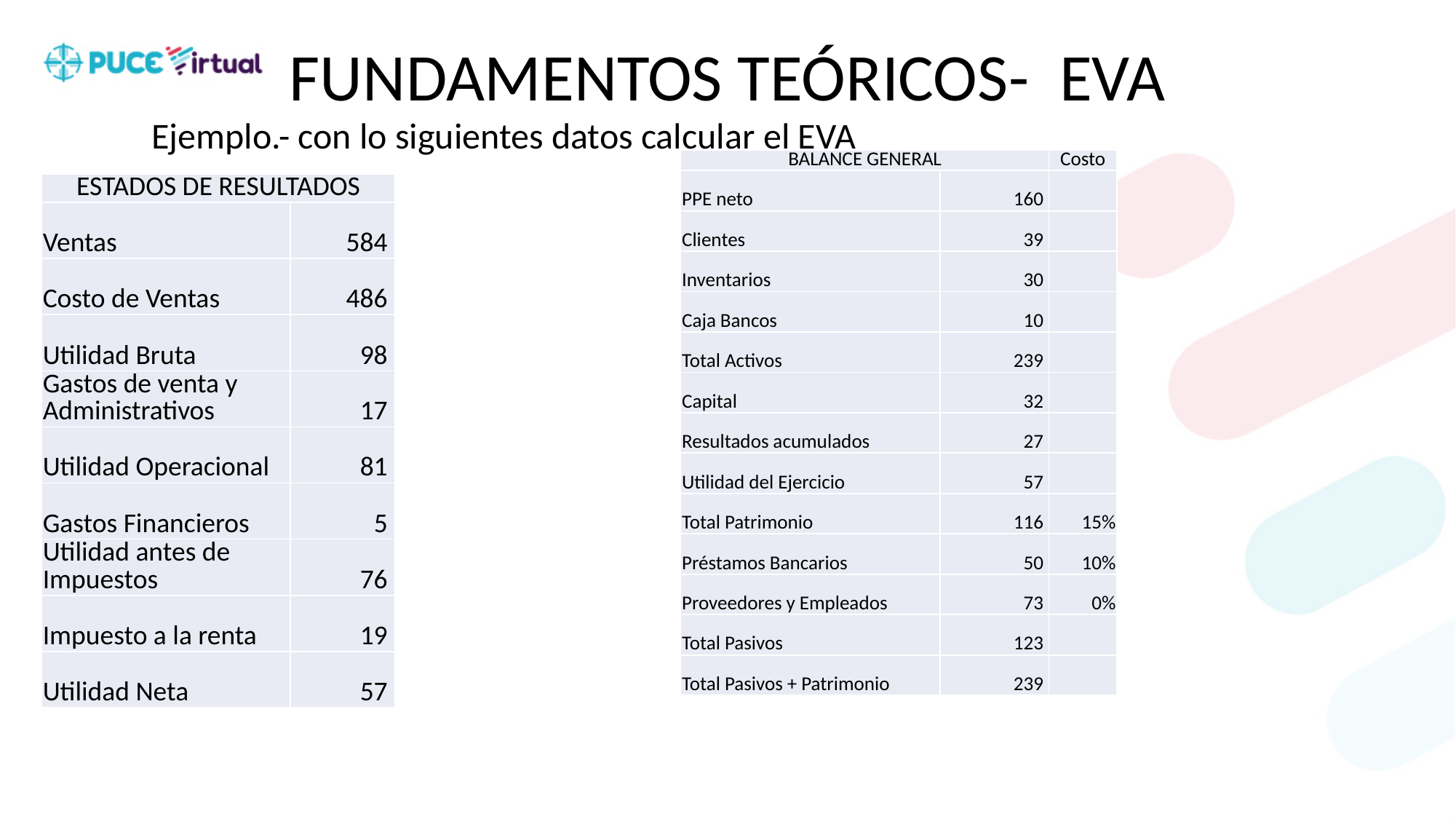

# FUNDAMENTOS TEÓRICOS-  EVA
Ejemplo.- con lo siguientes datos calcular el EVA

| BALANCE GENERAL |  | Costo |
| --- | --- | --- |
| PPE neto | 160 |  |
| Clientes | 39 |  |
| Inventarios | 30 |  |
| Caja Bancos | 10 |  |
| Total Activos | 239 |  |
| Capital | 32 |  |
| Resultados acumulados | 27 |  |
| Utilidad del Ejercicio | 57 |  |
| Total Patrimonio | 116 | 15% |
| Préstamos Bancarios | 50 | 10% |
| Proveedores y Empleados | 73 | 0% |
| Total Pasivos | 123 |  |
| Total Pasivos + Patrimonio | 239 |  |
| ESTADOS DE RESULTADOS |  |
| --- | --- |
| Ventas | 584 |
| Costo de Ventas | 486 |
| Utilidad Bruta | 98 |
| Gastos de venta y Administrativos | 17 |
| Utilidad Operacional | 81 |
| Gastos Financieros | 5 |
| Utilidad antes de Impuestos | 76 |
| Impuesto a la renta | 19 |
| Utilidad Neta | 57 |